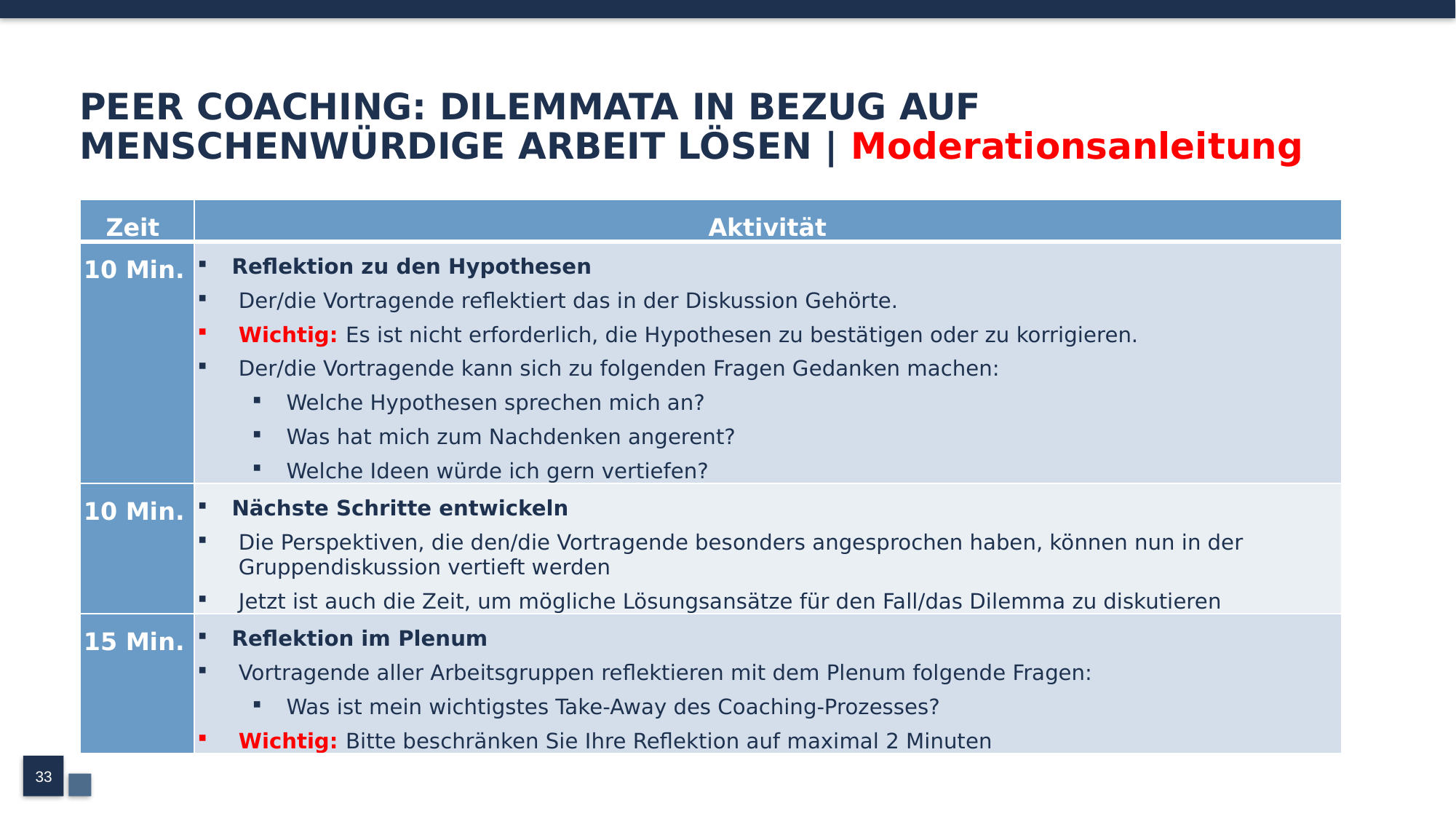

# PEER COACHING: DILEMMATA IN BEZUG AUF MENSCHENWÜRDIGE ARBEIT LÖSEN | Moderationsanleitung
| Zeit | Aktivität |
| --- | --- |
| 10 Min. | Reflektion zu den Hypothesen Der/die Vortragende reflektiert das in der Diskussion Gehörte. Wichtig: Es ist nicht erforderlich, die Hypothesen zu bestätigen oder zu korrigieren. Der/die Vortragende kann sich zu folgenden Fragen Gedanken machen: Welche Hypothesen sprechen mich an? Was hat mich zum Nachdenken angerent? Welche Ideen würde ich gern vertiefen? |
| 10 Min. | Nächste Schritte entwickeln Die Perspektiven, die den/die Vortragende besonders angesprochen haben, können nun in der Gruppendiskussion vertieft werden Jetzt ist auch die Zeit, um mögliche Lösungsansätze für den Fall/das Dilemma zu diskutieren |
| 15 Min. | Reflektion im Plenum Vortragende aller Arbeitsgruppen reflektieren mit dem Plenum folgende Fragen: Was ist mein wichtigstes Take-Away des Coaching-Prozesses? Wichtig: Bitte beschränken Sie Ihre Reflektion auf maximal 2 Minuten |
33